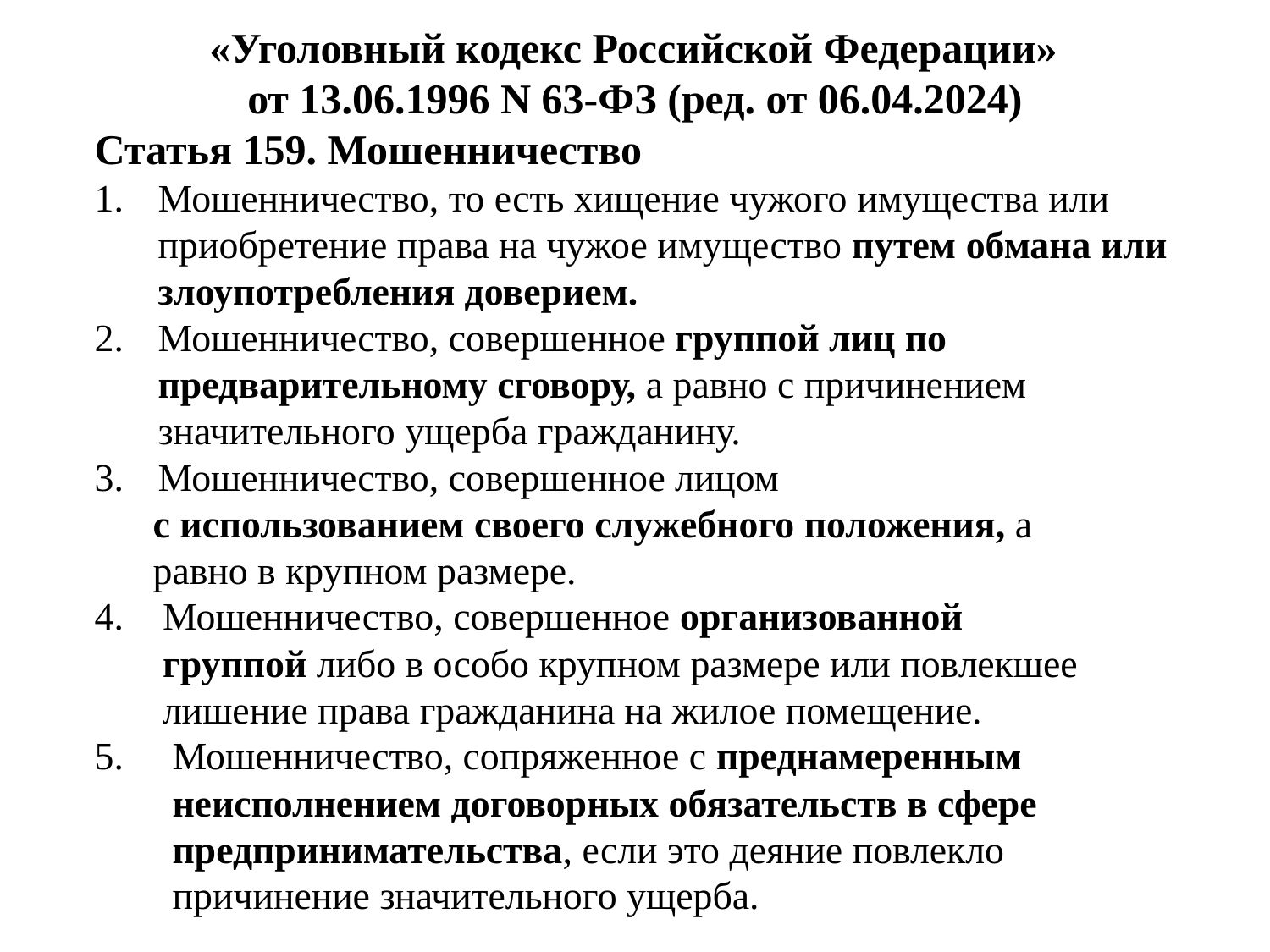

«Уголовный кодекс Российской Федерации»
от 13.06.1996 N 63-ФЗ (ред. от 06.04.2024)
Статья 159. Мошенничество
Мошенничество, то есть хищение чужого имущества или приобретение права на чужое имущество путем обмана или злоупотребления доверием.
Мошенничество, совершенное группой лиц по предварительному сговору, а равно с причинением значительного ущерба гражданину.
Мошенничество, совершенное лицом
      с использованием своего служебного положения, а
      равно в крупном размере.
4.    Мошенничество, совершенное организованной
       группой либо в особо крупном размере или повлекшее
       лишение права гражданина на жилое помещение.
5.     Мошенничество, сопряженное с преднамеренным
        неисполнением договорных обязательств в сфере
        предпринимательства, если это деяние повлекло
        причинение значительного ущерба.